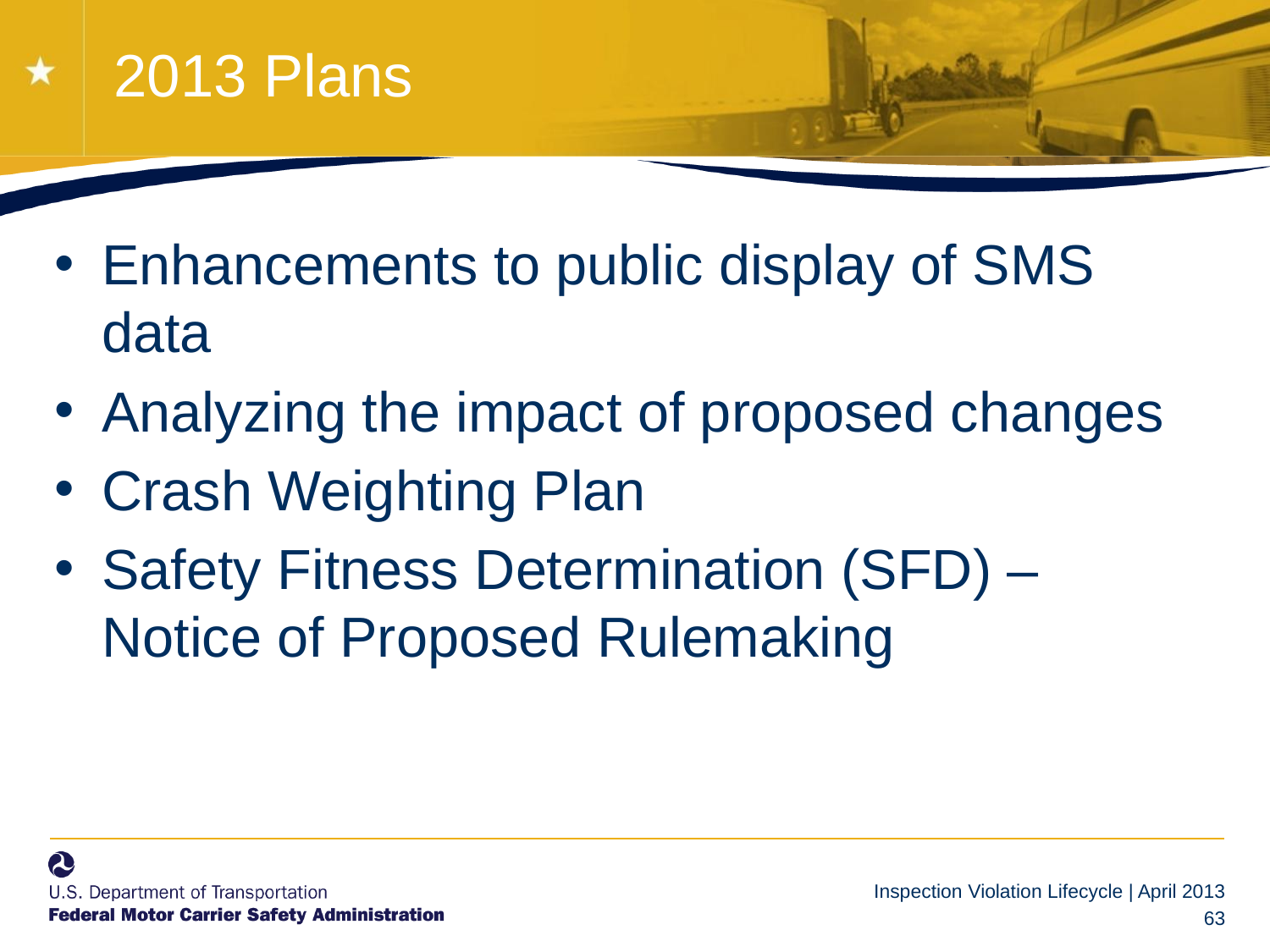

# 2013 Plans
Enhancements to public display of SMS data
Analyzing the impact of proposed changes
Crash Weighting Plan
Safety Fitness Determination (SFD) – Notice of Proposed Rulemaking